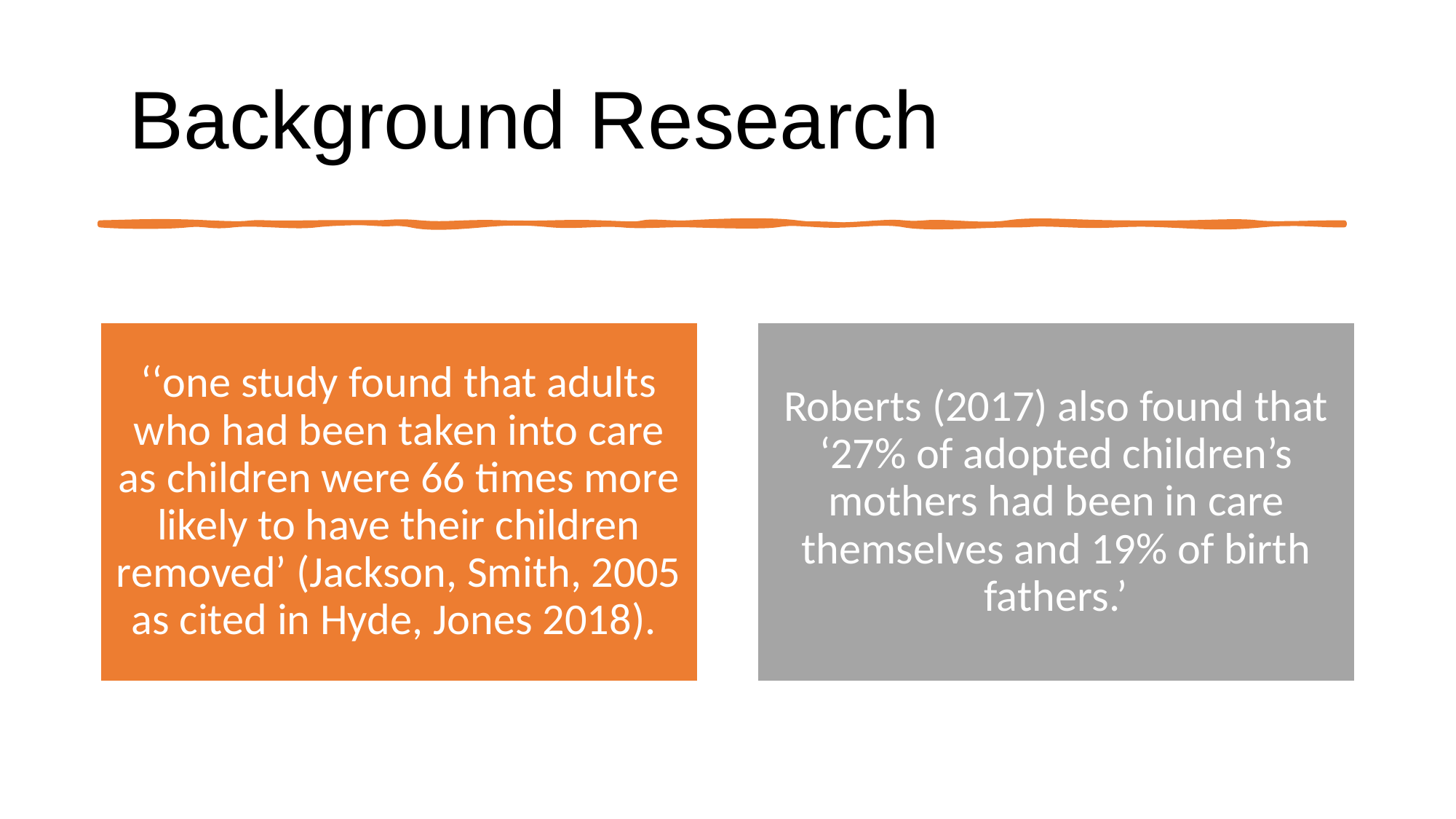

# Background Research

‘‘one study found that adults who had been taken into care as children were 66 times more likely to have their children removed’ (Jackson, Smith, 2005 as cited in Hyde, Jones 2018).
Roberts (2017) also found that ‘27% of adopted children’s mothers had been in care themselves and 19% of birth fathers.’